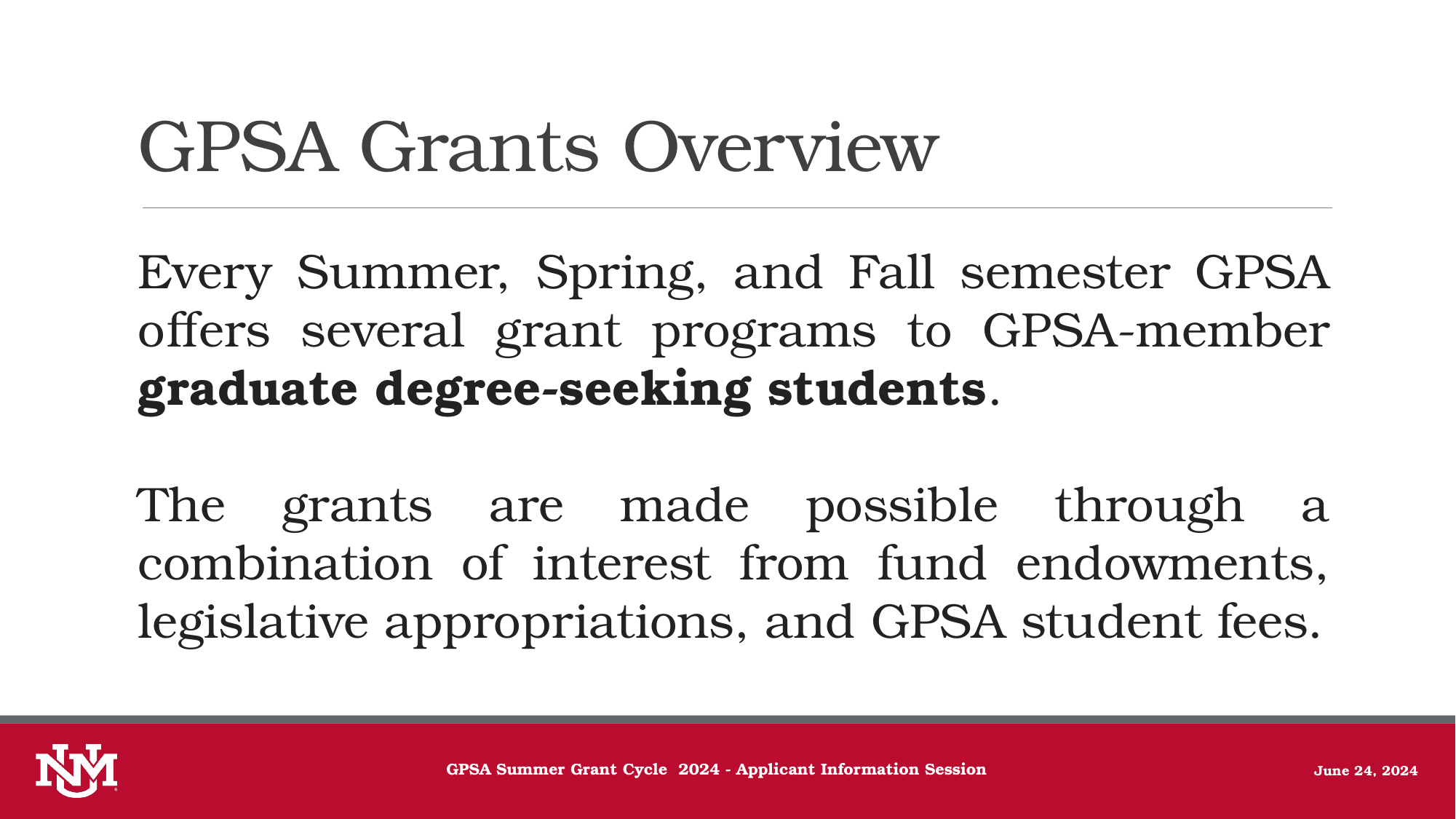

# GPSA Grants Overview
Every Summer, Spring, and Fall semester GPSA offers several grant programs to GPSA-member graduate degree-seeking students.

The grants are made possible through a combination of interest from fund endowments, legislative appropriations, and GPSA student fees.

June 24, 2024
GPSA Summer Grant Cycle  2024 - Applicant Information Session